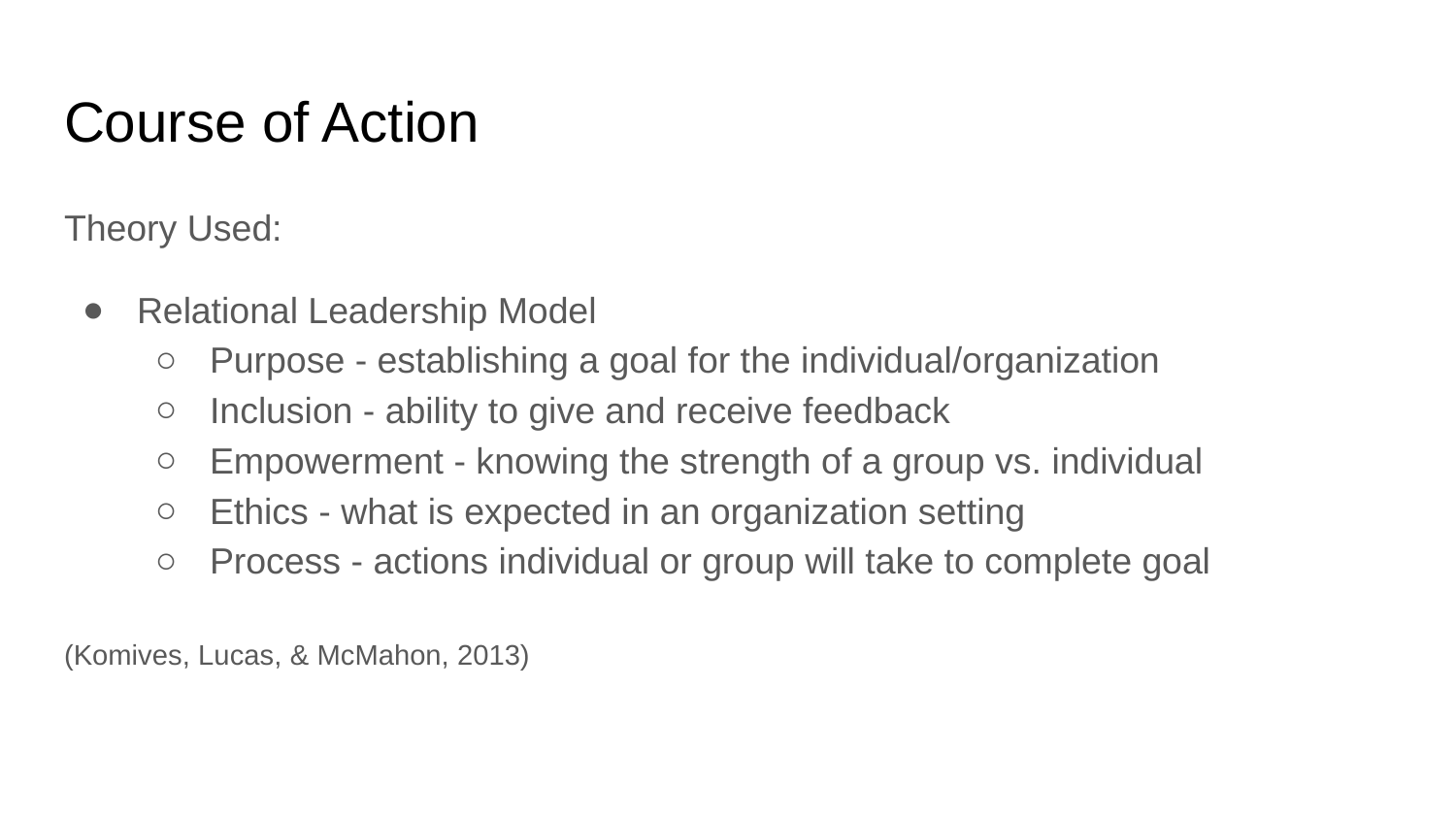

# Course of Action
Theory Used:
Relational Leadership Model
Purpose - establishing a goal for the individual/organization
Inclusion - ability to give and receive feedback
Empowerment - knowing the strength of a group vs. individual
Ethics - what is expected in an organization setting
Process - actions individual or group will take to complete goal

(Komives, Lucas, & McMahon, 2013)